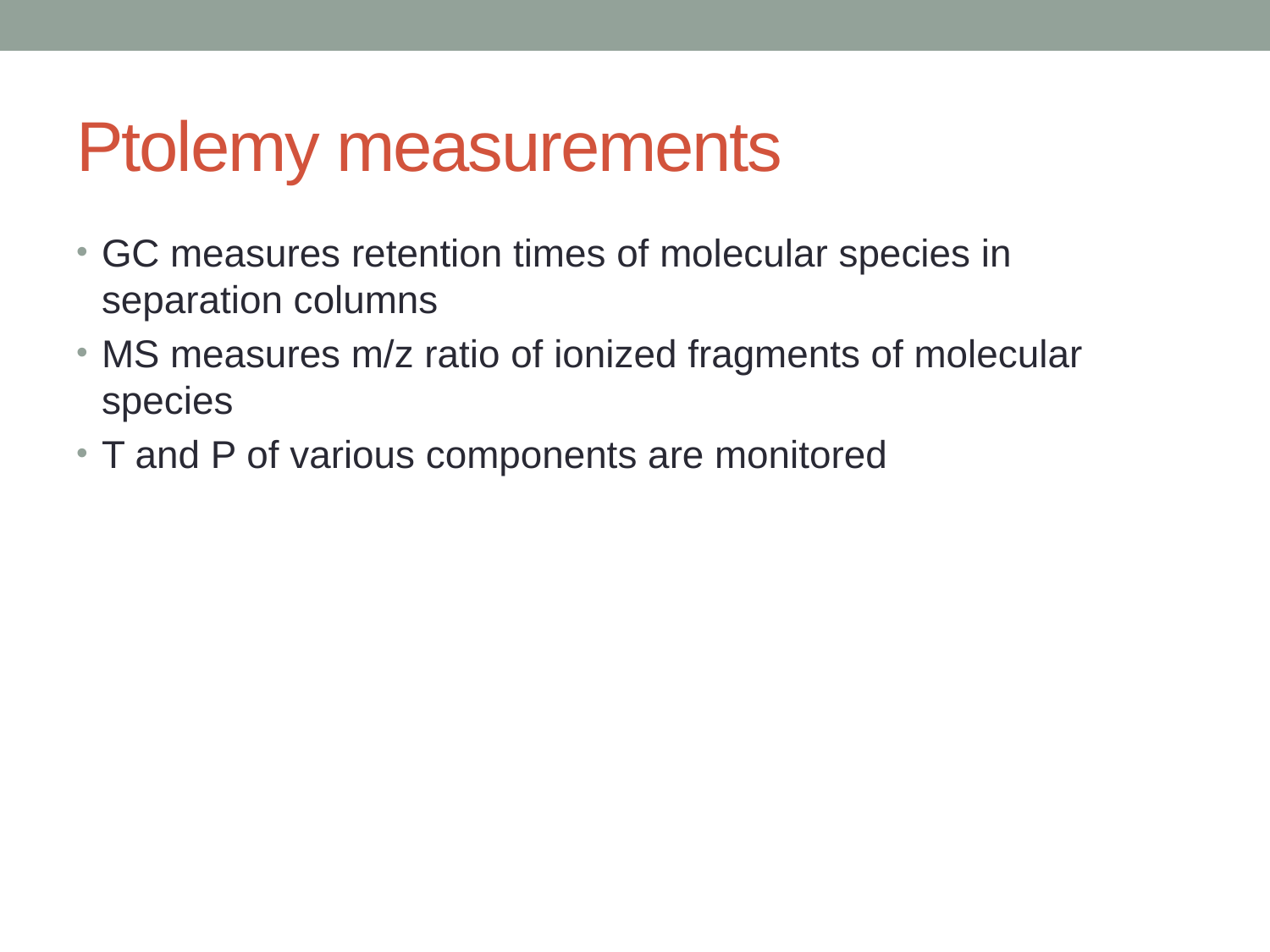

# Ptolemy measurements
GC measures retention times of molecular species in separation columns
MS measures m/z ratio of ionized fragments of molecular species
T and P of various components are monitored